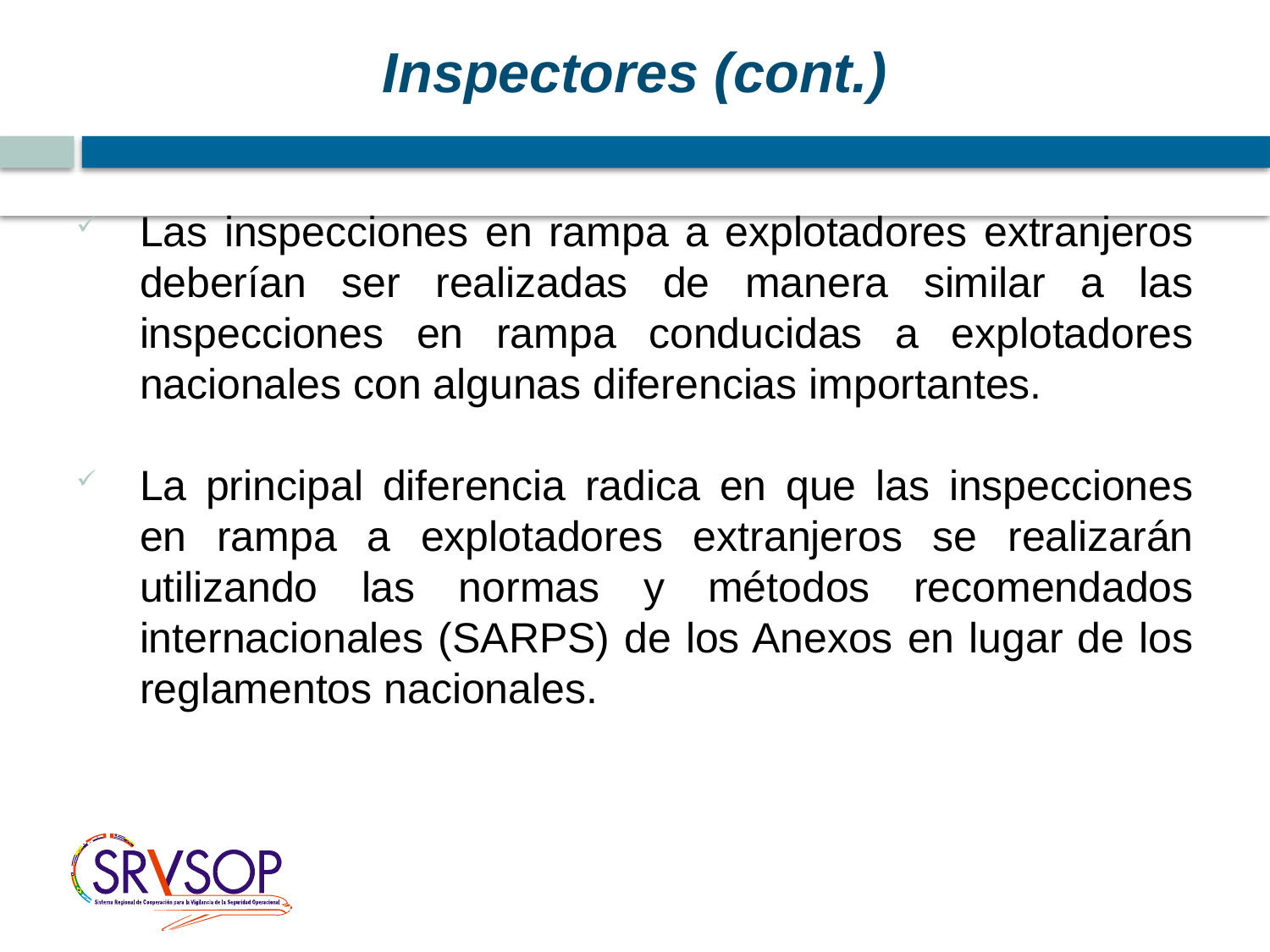

# Inspectores (cont.)
Las inspecciones en rampa a explotadores extranjeros deberían ser realizadas de manera similar a las inspecciones en rampa conducidas a explotadores nacionales con algunas diferencias importantes.

La principal diferencia radica en que las inspecciones en rampa a explotadores extranjeros se realizarán utilizando las normas y métodos recomendados internacionales (SARPS) de los Anexos en lugar de los reglamentos nacionales.